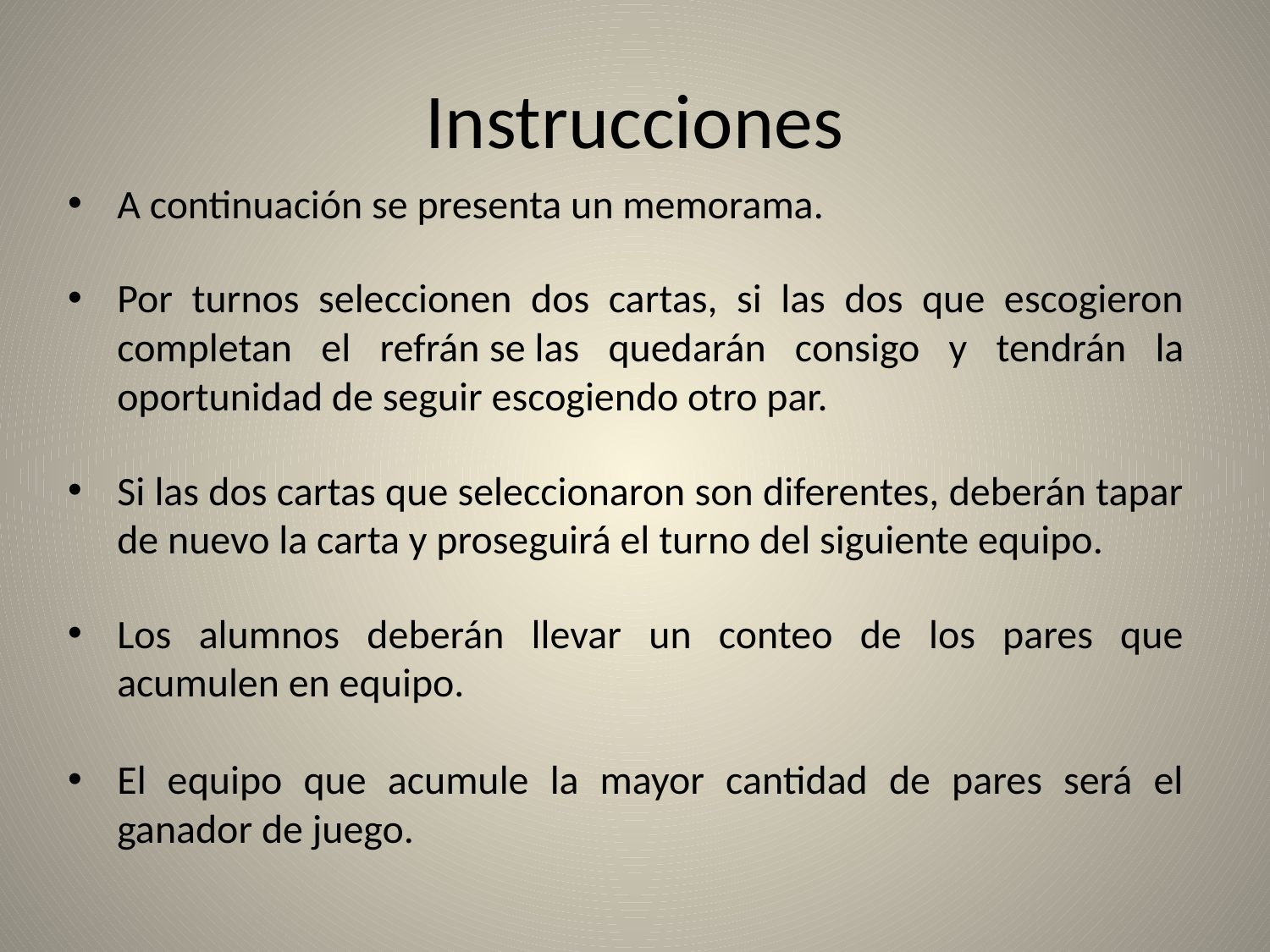

# Instrucciones
A continuación se presenta un memorama.

Por turnos seleccionen dos cartas, si las dos que escogieron completan el refrán se las quedarán consigo y tendrán la oportunidad de seguir escogiendo otro par.

Si las dos cartas que seleccionaron son diferentes, deberán tapar de nuevo la carta y proseguirá el turno del siguiente equipo.

Los alumnos deberán llevar un conteo de los pares que acumulen en equipo.

El equipo que acumule la mayor cantidad de pares será el ganador de juego.